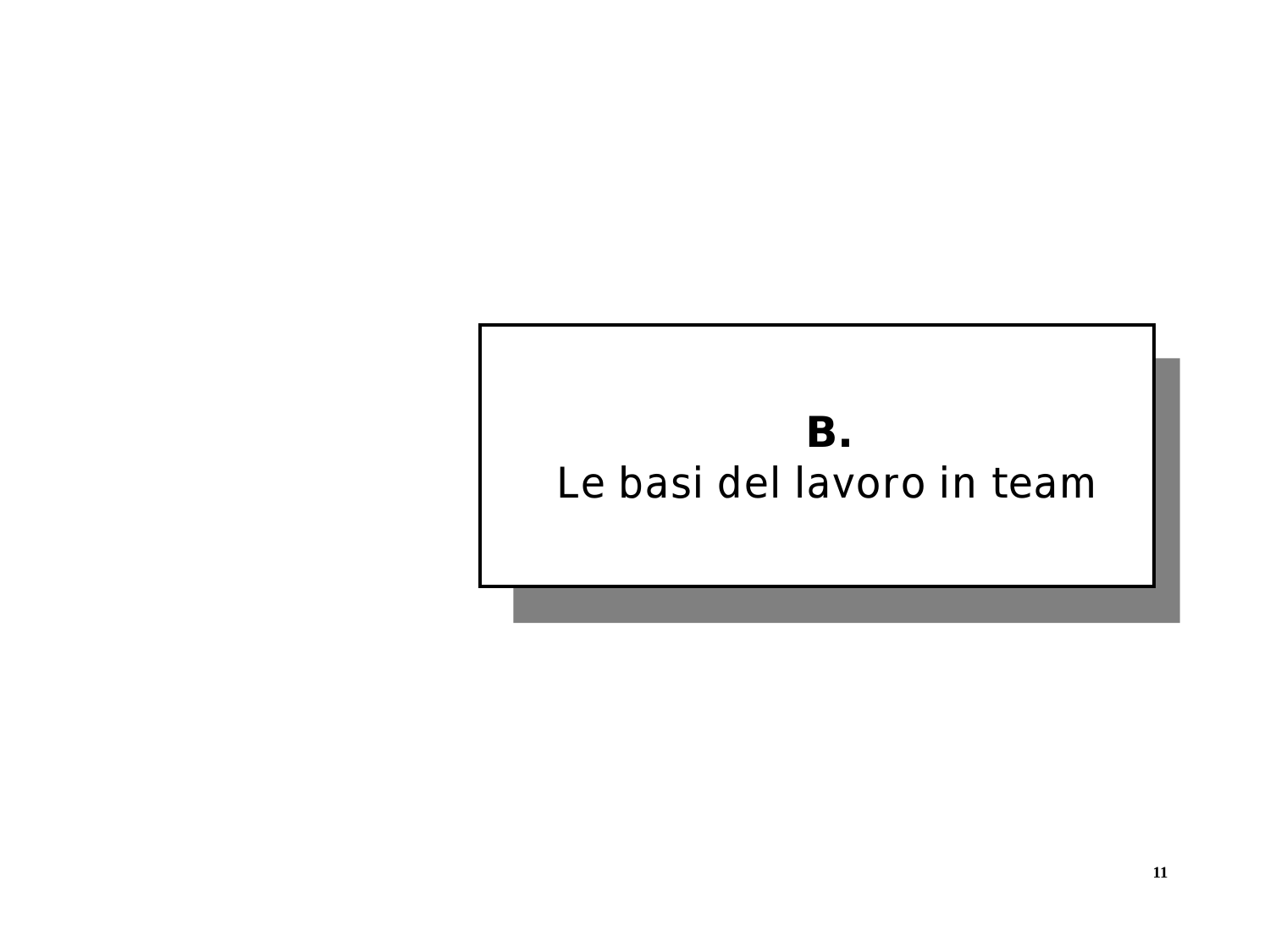

B.
Le basi del lavoro in team